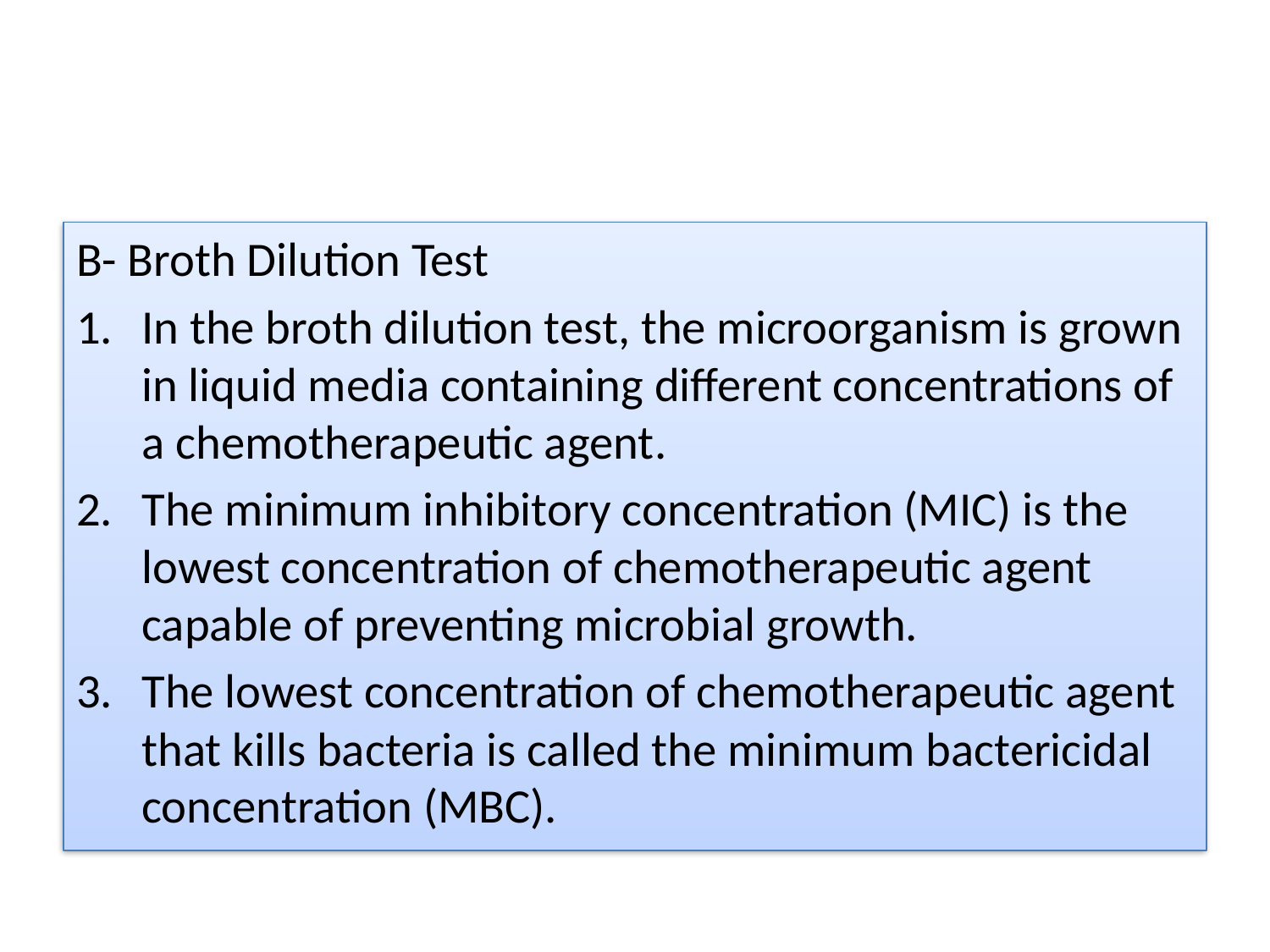

#
B- Broth Dilution Test
In the broth dilution test, the microorganism is grown in liquid media containing different concentrations of a chemotherapeutic agent.
The minimum inhibitory concentration (MIC) is the lowest concentration of chemotherapeutic agent capable of preventing microbial growth.
The lowest concentration of chemotherapeutic agent that kills bacteria is called the minimum bactericidal concentration (MBC).